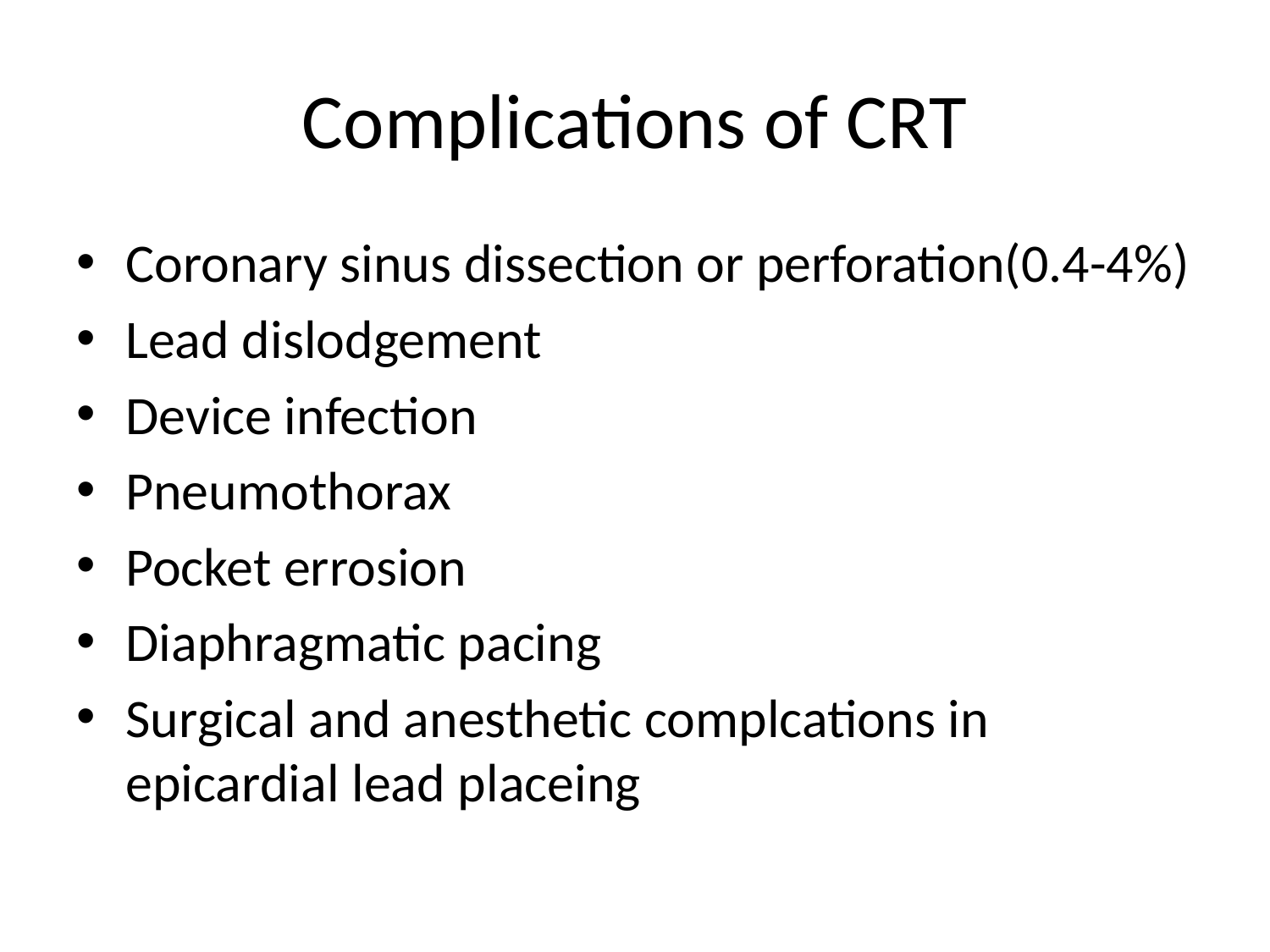

# Complications of CRT
Coronary sinus dissection or perforation(0.4-4%)
Lead dislodgement
Device infection
Pneumothorax
Pocket errosion
Diaphragmatic pacing
Surgical and anesthetic complcations in epicardial lead placeing